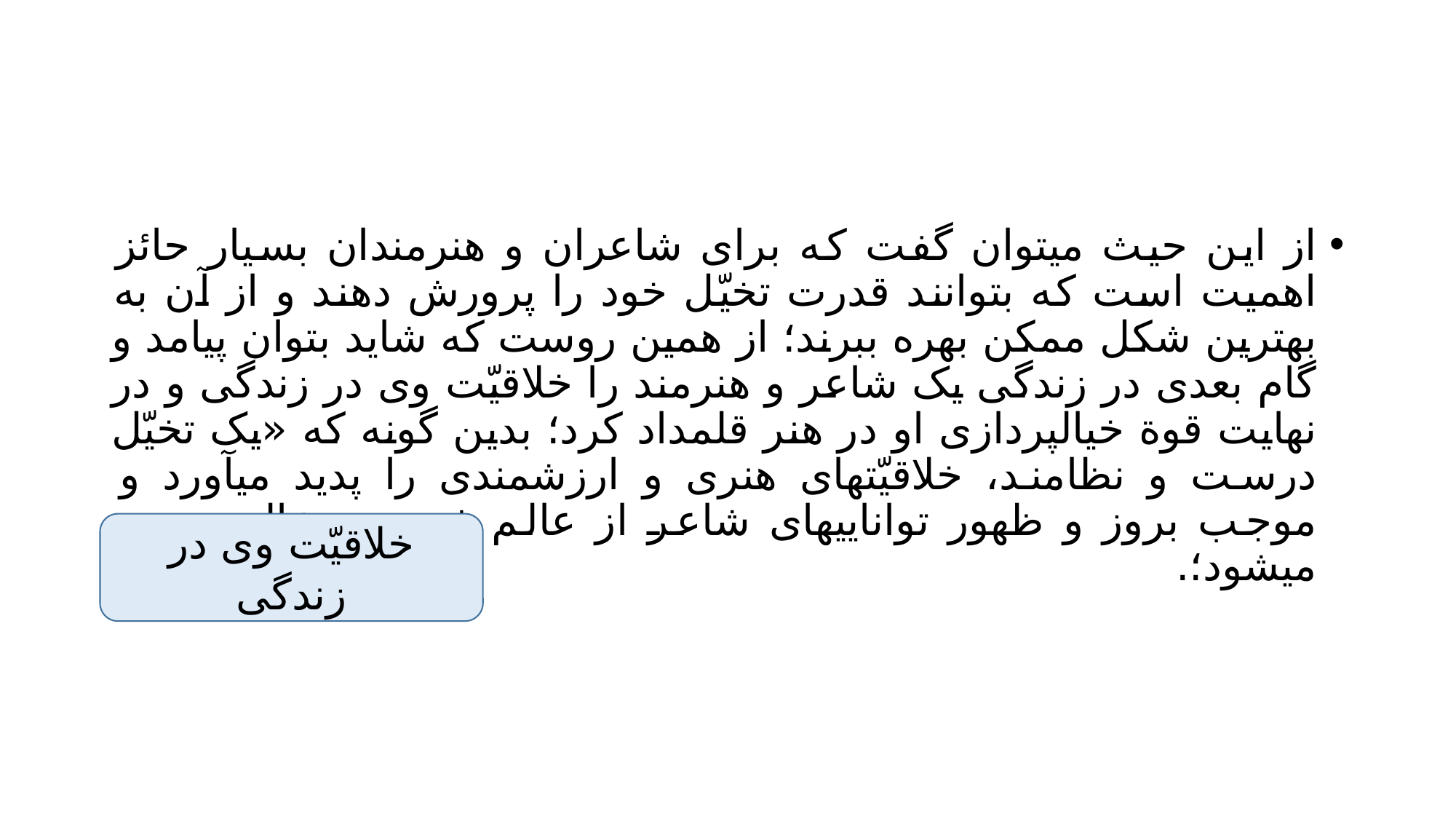

#
از این حیث میتوان گفت که برای شاعران و هنرمندان بسیار حائز اهمیت است که بتوانند قدرت تخیّل خود را پرورش دهند و از آن به بهترین شکل ممکن بهره ببرند؛ از همین روست که شاید بتوان پیامد و گام بعدی در زندگی یک شاعر و هنرمند را خلاقیّت وی در زندگی و در نهایت قوة خیالپردازی او در هنر قلمداد کرد؛ بدین گونه که «یک تخیّل درست و نظامند، خلاقیّتهای هنری و ارزشمندی را پدید میآورد و موجب بروز و ظهور تواناییهای شاعر از عالم ذهن به عالم بیرون میشود؛.

خلاقیّت وی در زندگی